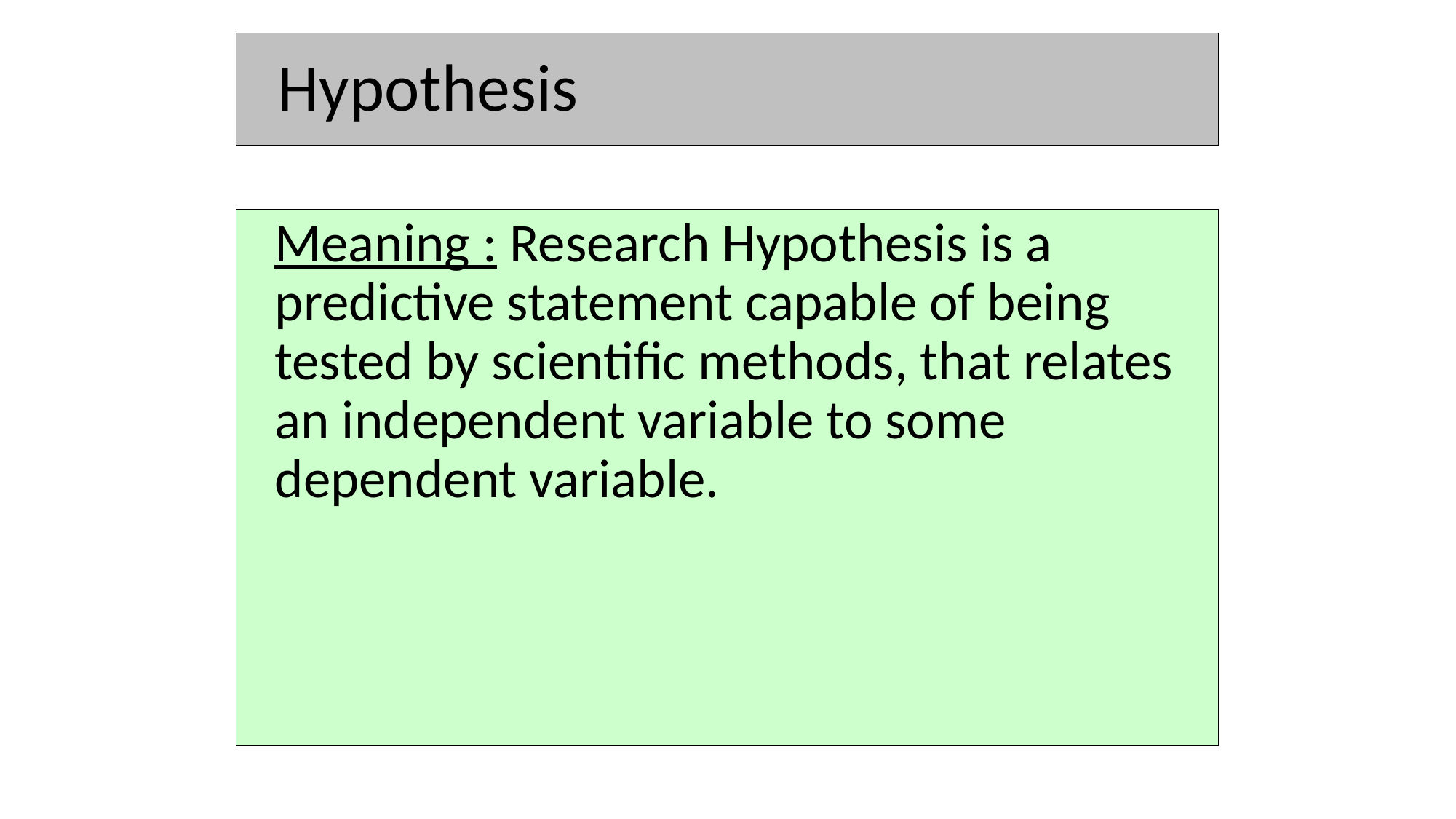

# Hypothesis
	Meaning : Research Hypothesis is a predictive statement capable of being tested by scientific methods, that relates an independent variable to some dependent variable.